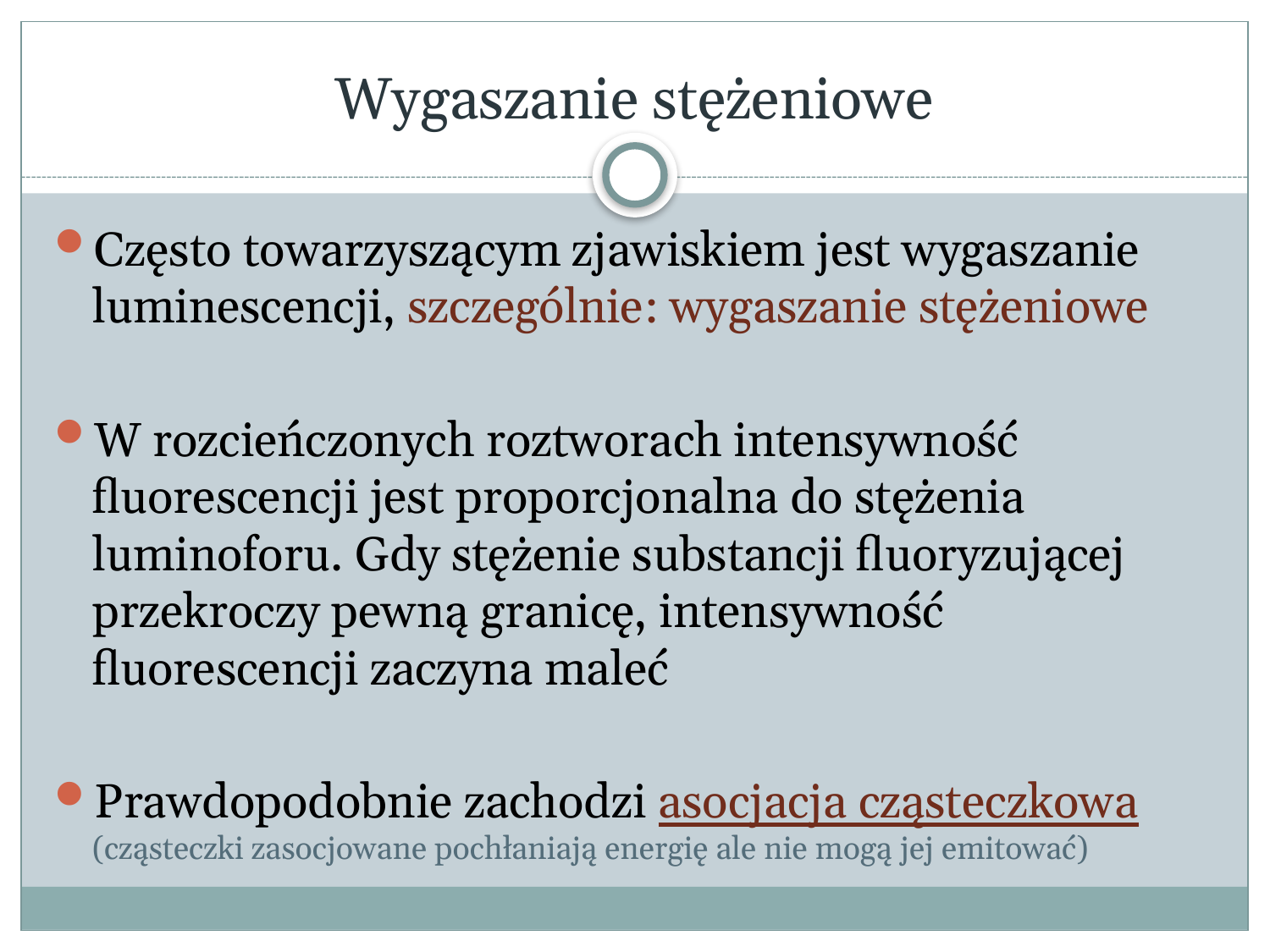

# Wygaszanie stężeniowe
Często towarzyszącym zjawiskiem jest wygaszanie luminescencji, szczególnie: wygaszanie stężeniowe

W rozcieńczonych roztworach intensywność fluorescencji jest proporcjonalna do stężenia luminoforu. Gdy stężenie substancji fluoryzującej przekroczy pewną granicę, intensywność fluorescencji zaczyna maleć

Prawdopodobnie zachodzi asocjacja cząsteczkowa (cząsteczki zasocjowane pochłaniają energię ale nie mogą jej emitować)